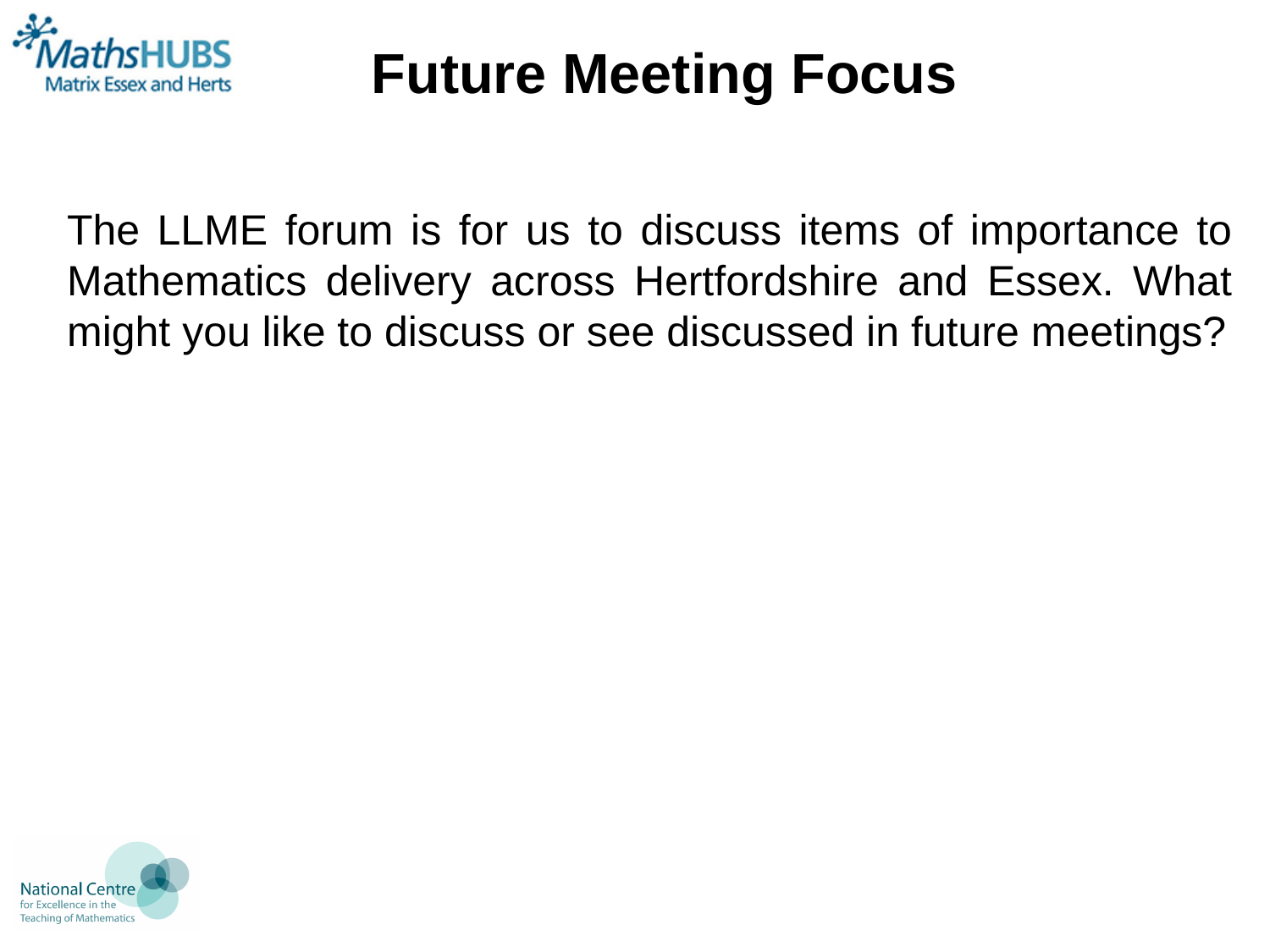

Future Meeting Focus

The LLME forum is for us to discuss items of importance to Mathematics delivery across Hertfordshire and Essex. What might you like to discuss or see discussed in future meetings?